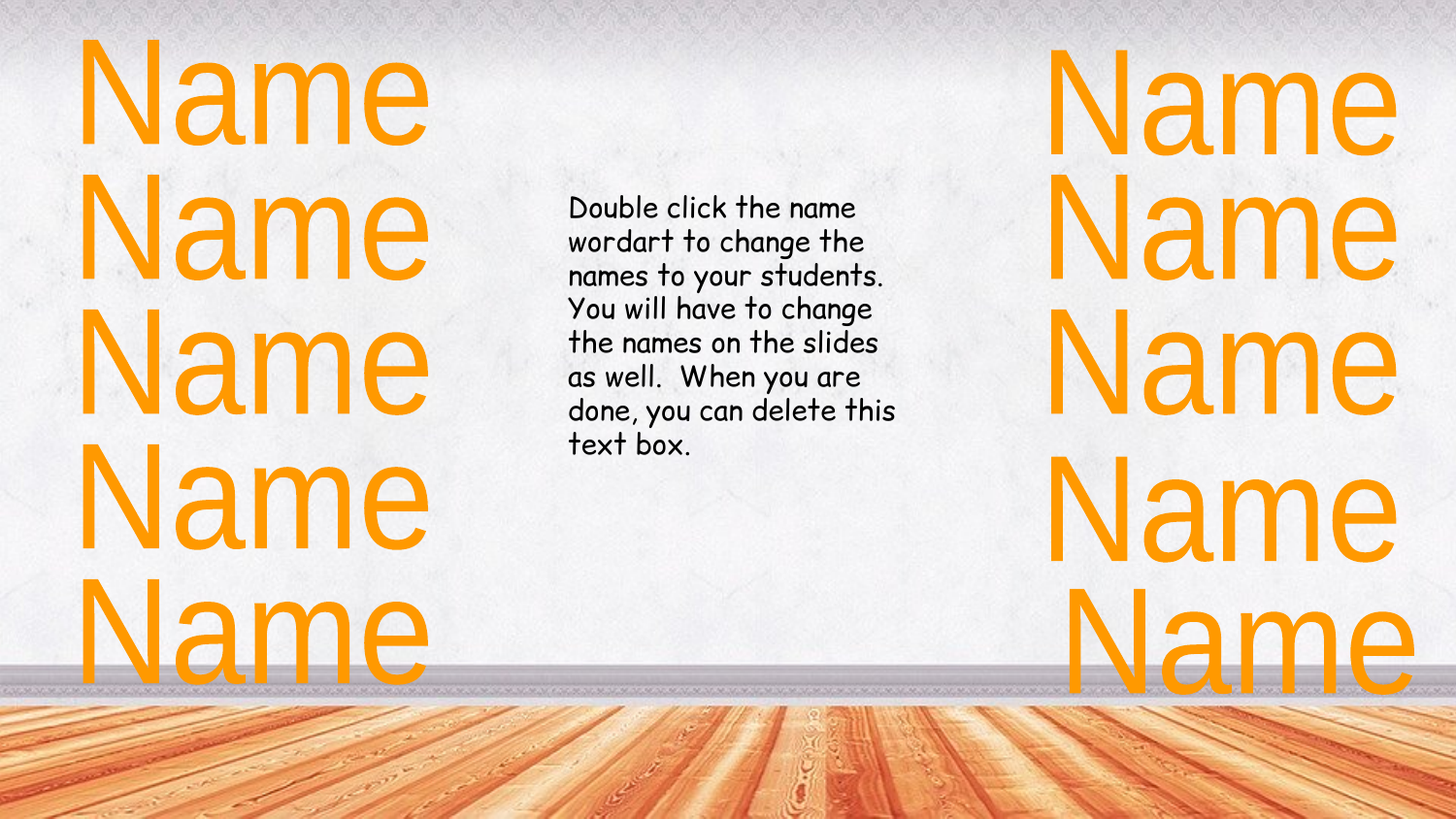

Name
Name
Name
Double click the name wordart to change the names to your students.  You will have to change the names on the slides as well.  When you are done, you can delete this text box.
Name
Name
Name
Name
Name
Name
Name